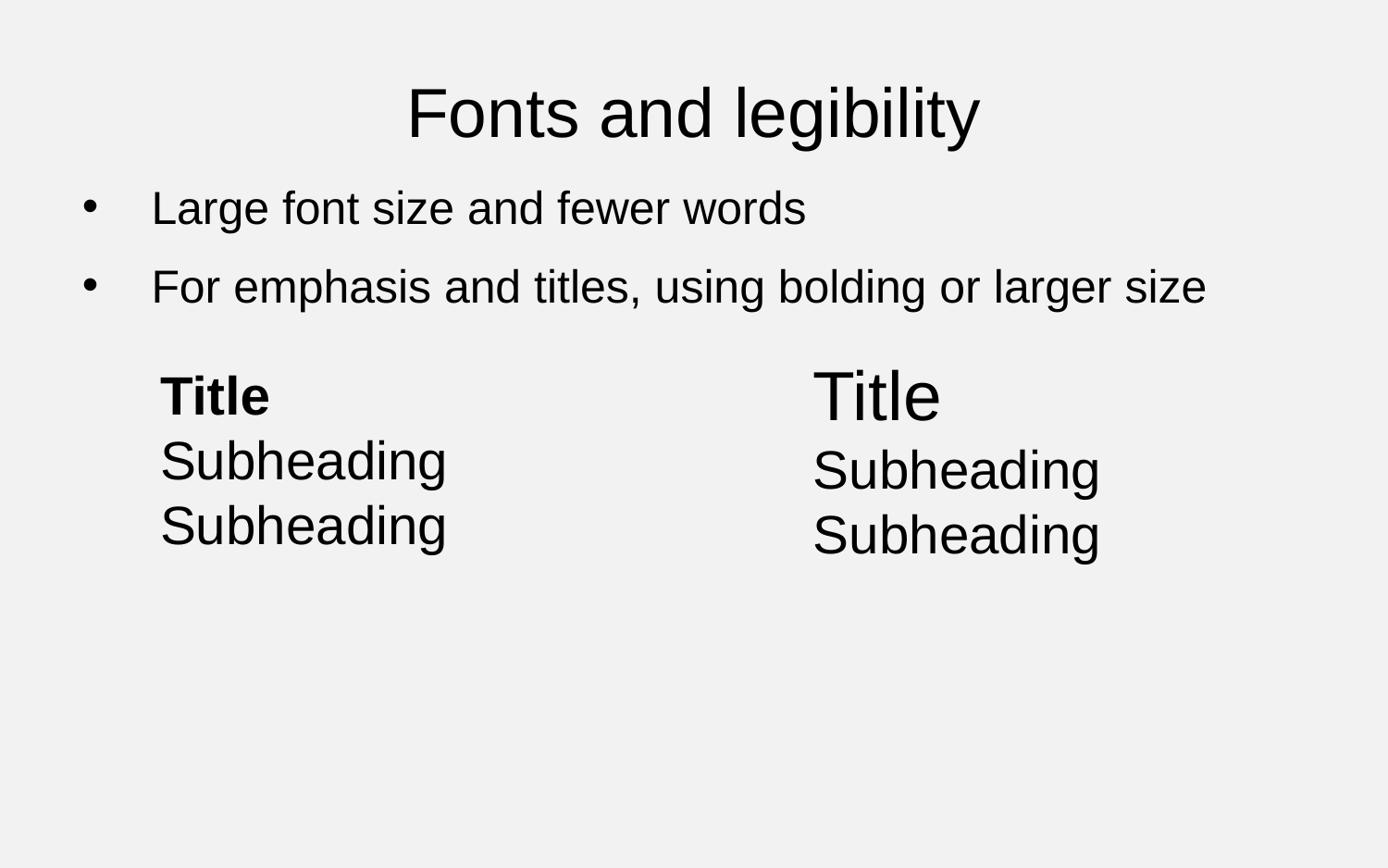

Fonts and legibility
Large font size and fewer words
For emphasis and titles, using bolding or larger size
Title
Subheading
Subheading
Title
Subheading
Subheading